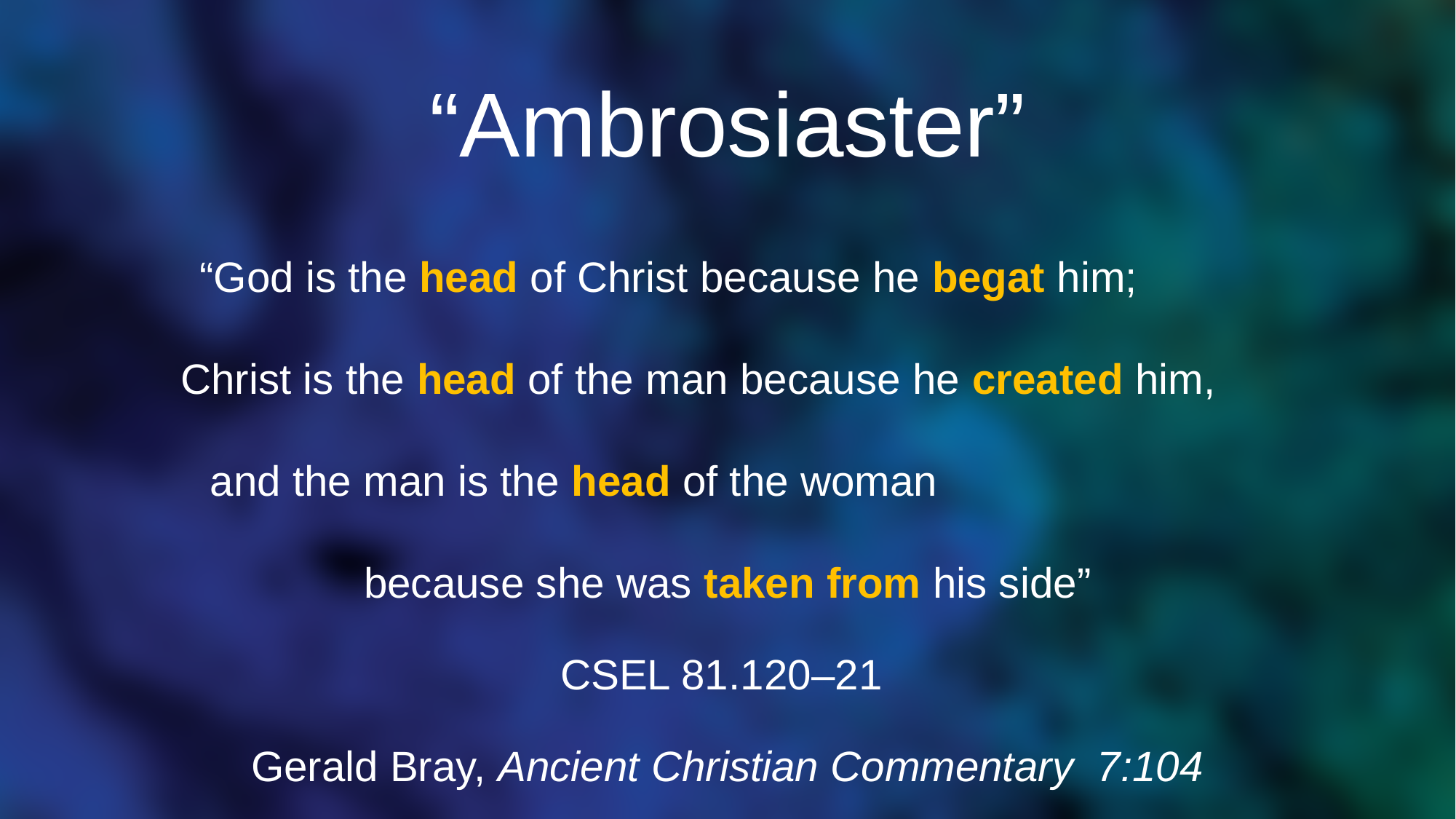

# “Ambrosiaster”

“God is the head of Christ because he begat him;           Christ is the head of the man because he created him,      and the man is the head of the woman                           because she was taken from his side”
CSEL 81.120–21
Gerald Bray, Ancient Christian Commentary  7:104